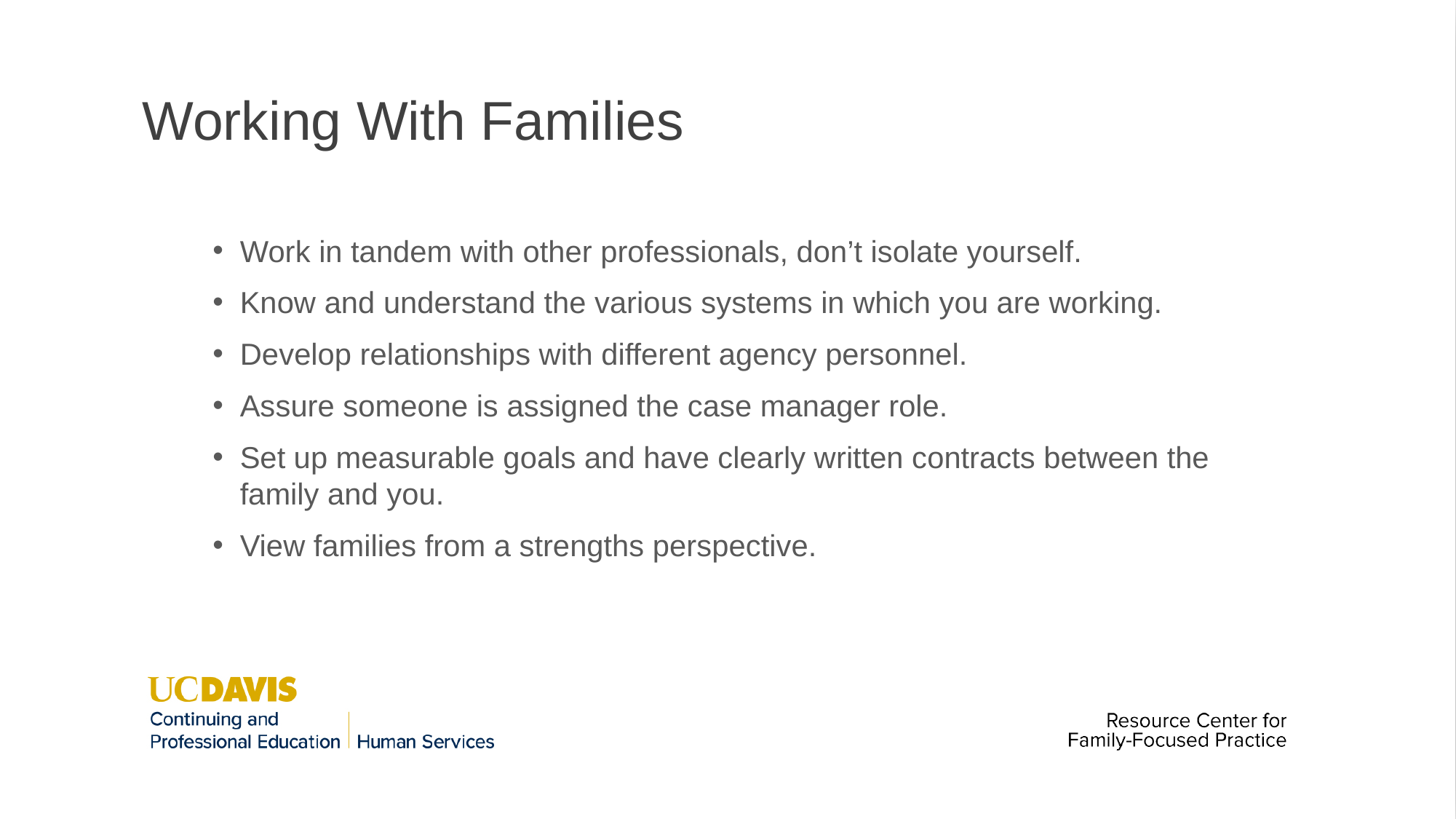

# Working With Families
Work in tandem with other professionals, don’t isolate yourself.
Know and understand the various systems in which you are working.
Develop relationships with different agency personnel.
Assure someone is assigned the case manager role.
Set up measurable goals and have clearly written contracts between the family and you.
View families from a strengths perspective.